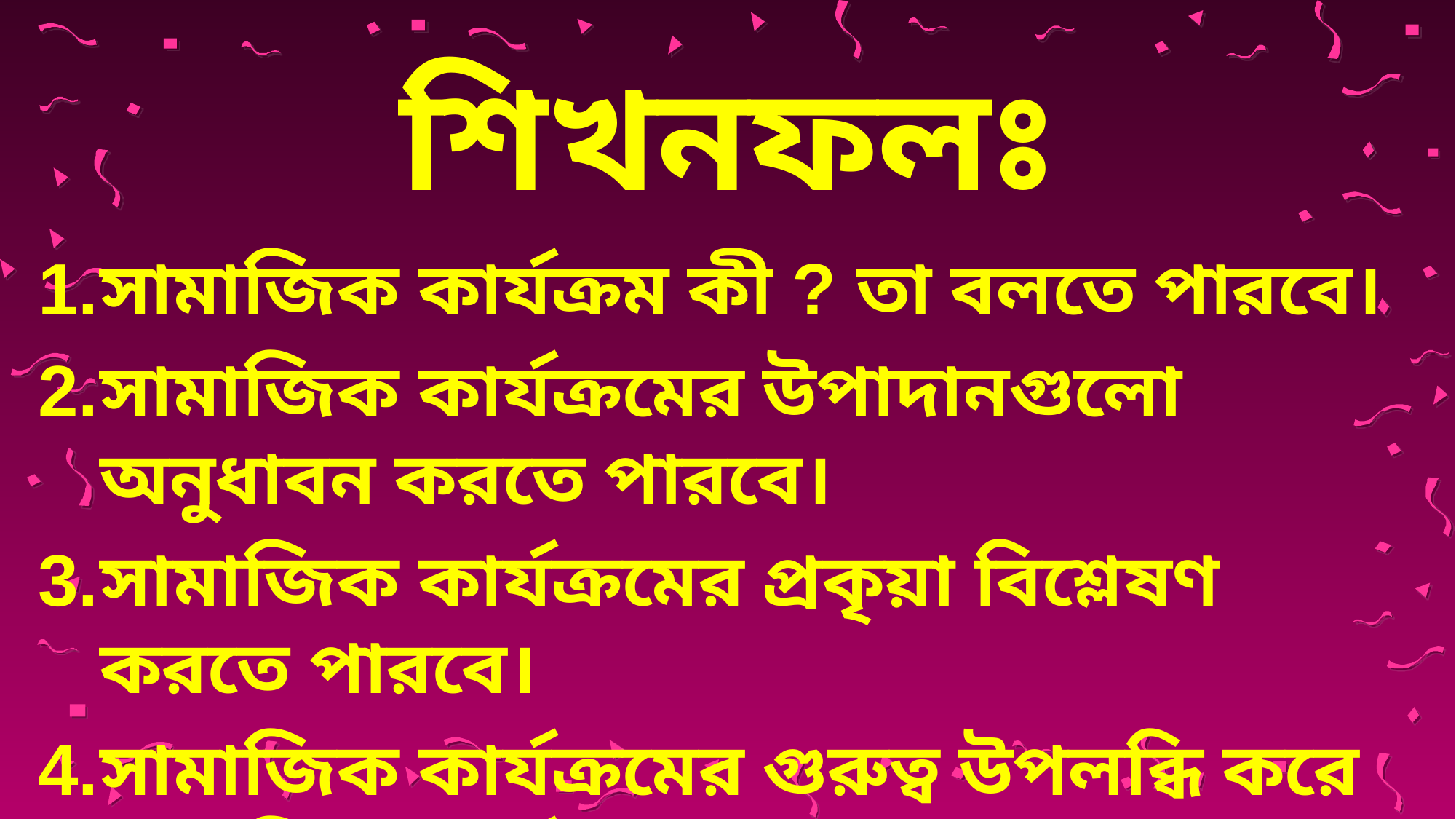

# শিখনফলঃ
সামাজিক কার্যক্রম কী ? তা বলতে পারবে।
সামাজিক কার্যক্রমের উপাদানগুলো অনুধাবন করতে পারবে।
সামাজিক কার্যক্রমের প্রকৃয়া বিশ্লেষণ  করতে পারবে।
সামাজিক কার্যক্রমের গুরুত্ব উপলব্ধি করে সামাজিক কার্যক্রমে অংশগ্রহণের অনুপ্রেরণা পাবে।